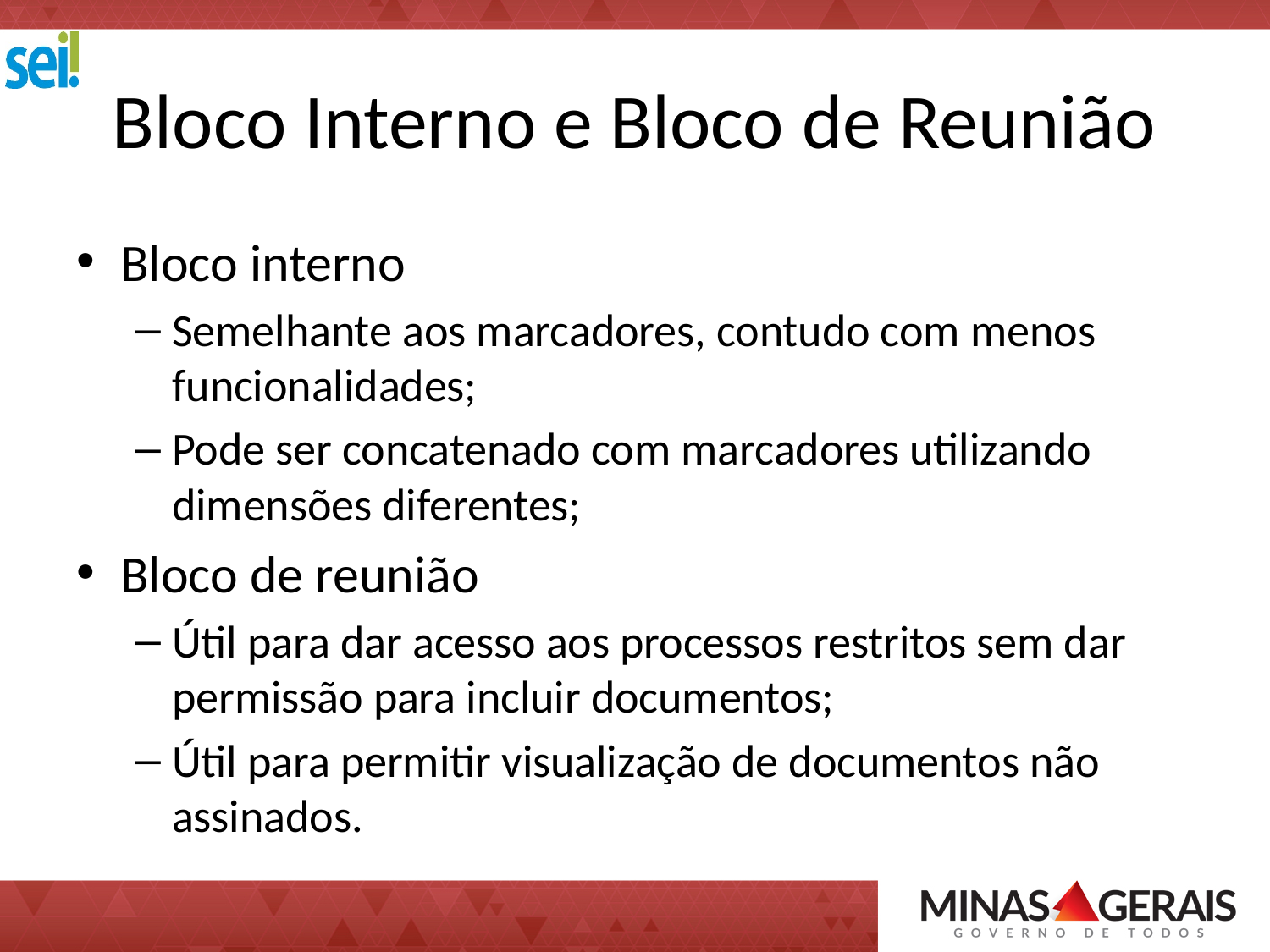

# Bloco Interno e Bloco de Reunião
Bloco interno
Semelhante aos marcadores, contudo com menos funcionalidades;
Pode ser concatenado com marcadores utilizando dimensões diferentes;
Bloco de reunião
Útil para dar acesso aos processos restritos sem dar permissão para incluir documentos;
Útil para permitir visualização de documentos não assinados.